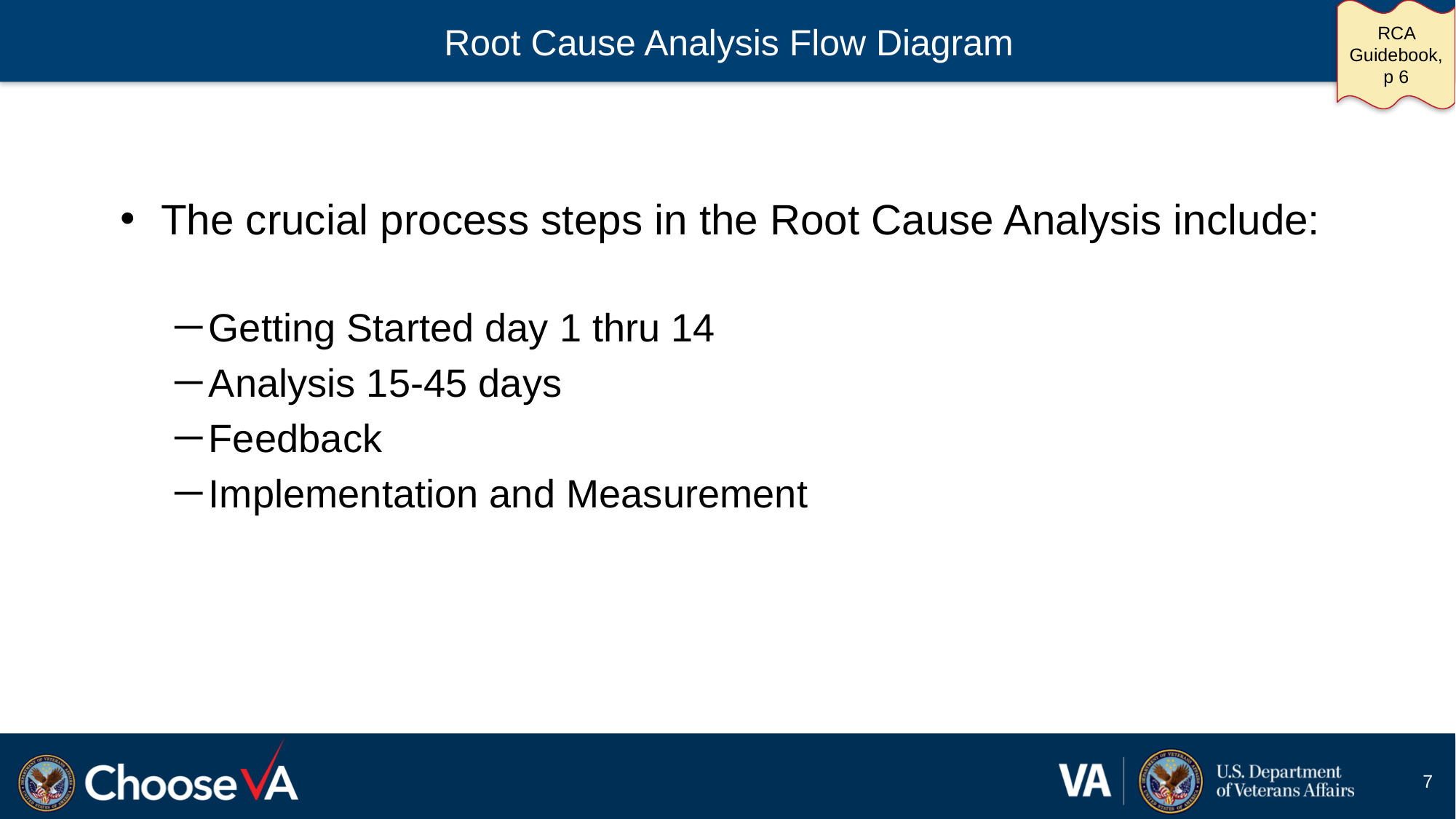

# Root Cause Analysis Flow Diagram
RCA Guidebook, p 6
The crucial process steps in the Root Cause Analysis include:

Getting Started day 1 thru 14
Analysis 15-45 days
Feedback
Implementation and Measurement